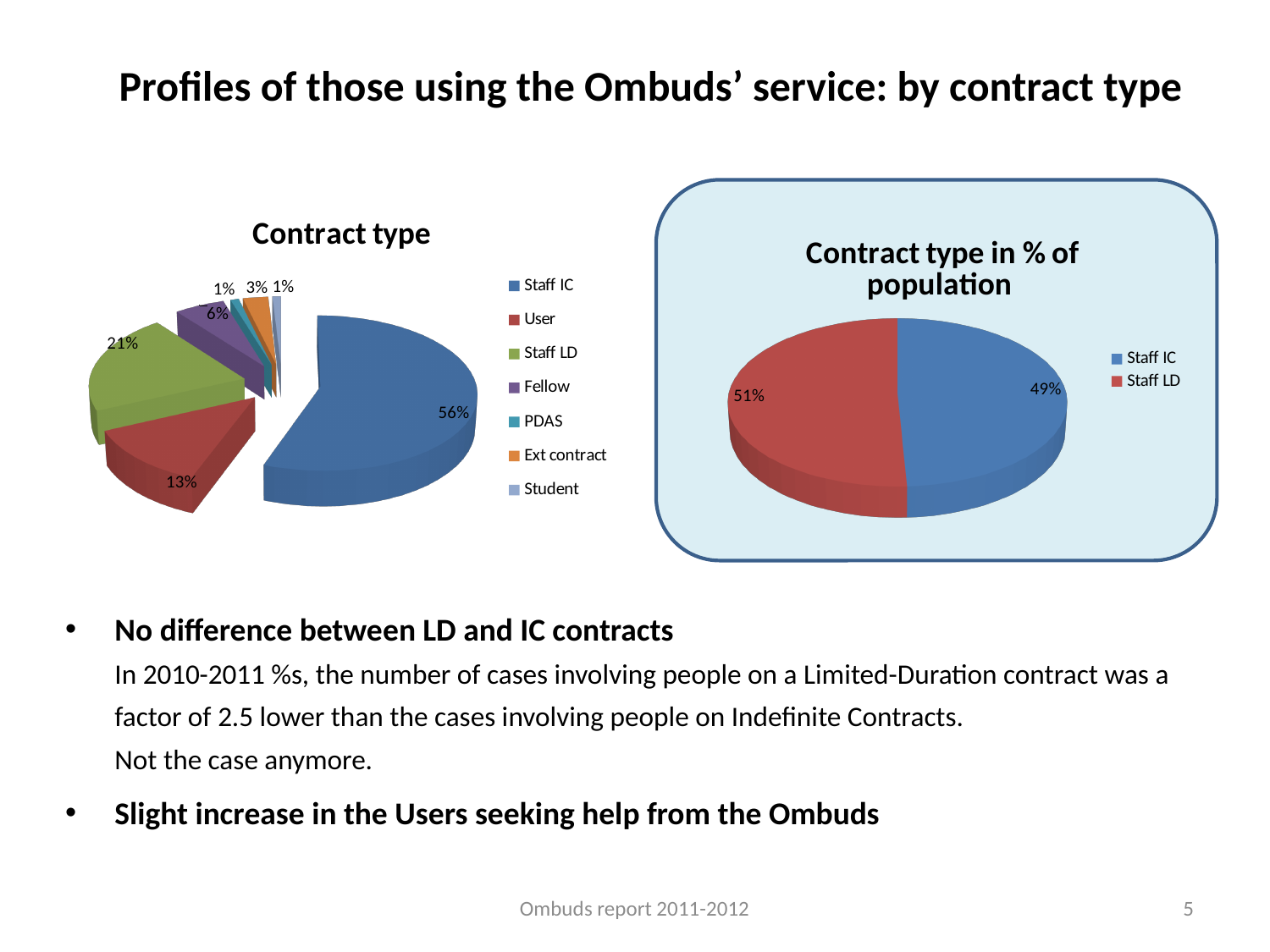

Profiles of those using the Ombuds’ service: by contract type

[unsupported chart]

[unsupported chart]

No difference between LD and IC contracts
	In 2010-2011 %s, the number of cases involving people on a Limited-Duration contract was a
	factor of 2.5 lower than the cases involving people on Indefinite Contracts.
	Not the case anymore.
Slight increase in the Users seeking help from the Ombuds
Ombuds report 2011-2012
5